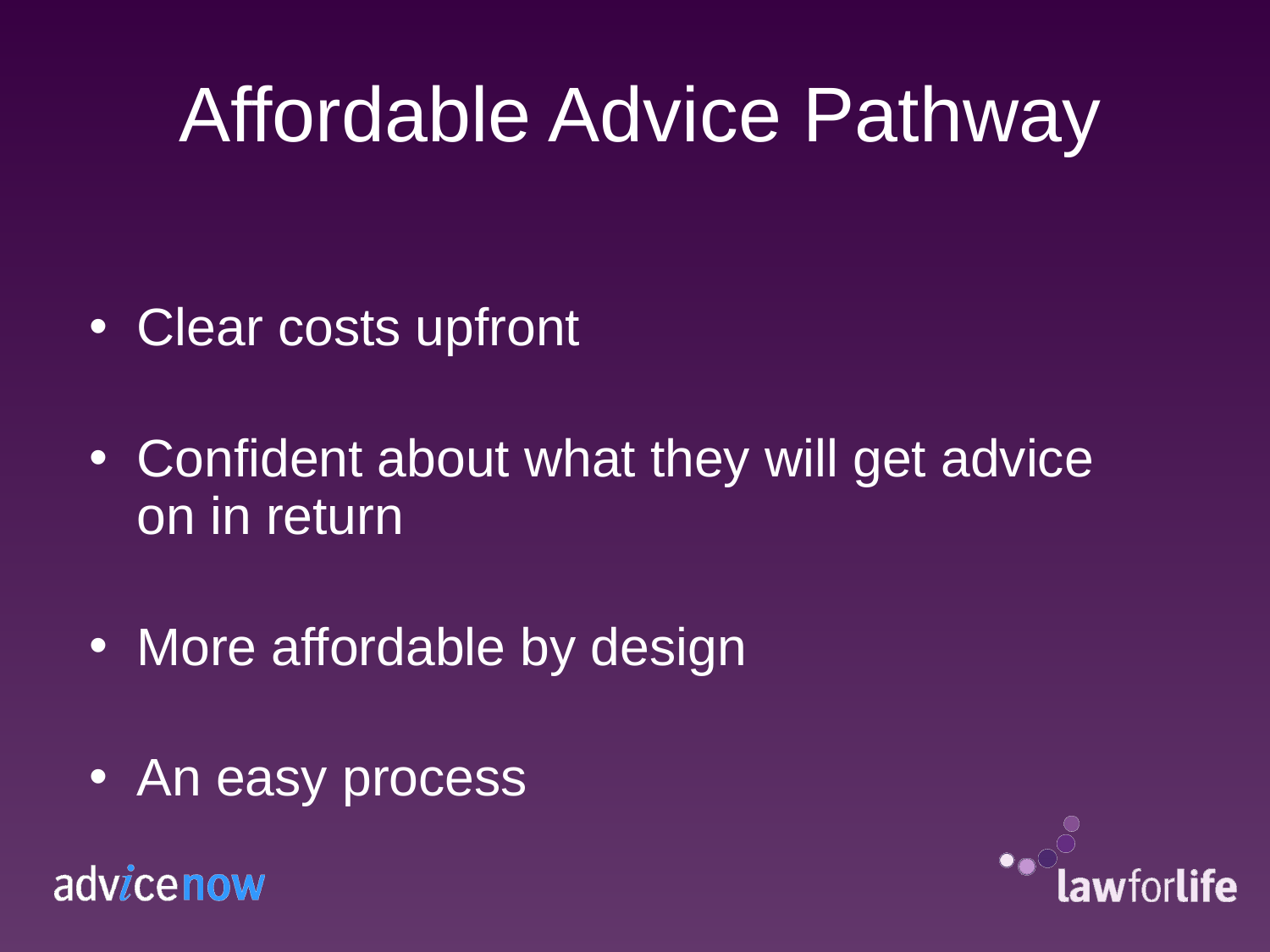

# Affordable Advice Pathway
Clear costs upfront

Confident about what they will get advice on in return

More affordable by design

An easy process